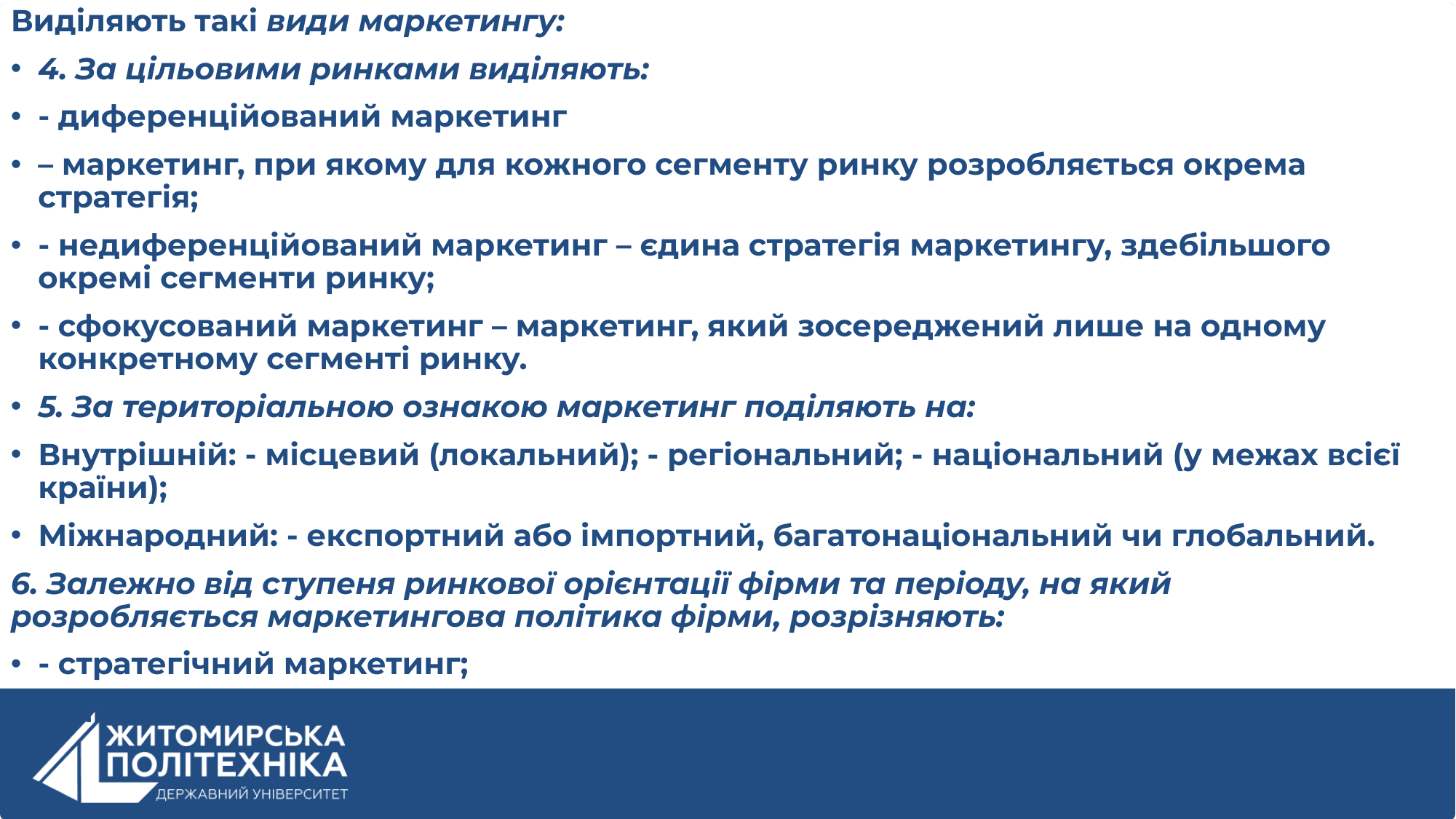

Виділяють такі види маркетингу:
4. За цільовими ринками виділяють:
- диференційований маркетинг
– маркетинг, при якому для кожного сегменту ринку розробляється окрема стратегія;
- недиференційований маркетинг – єдина стратегія маркетингу, здебільшого окремі сегменти ринку;
- сфокусований маркетинг – маркетинг, який зосереджений лише на одному конкретному сегменті ринку.
5. За територіальною ознакою маркетинг поділяють на:
Внутрішній: - місцевий (локальний); - регіональний; - національний (у межах всієї країни);
Міжнародний: - експортний або імпортний, багатонаціональний чи глобальний.
6. Залежно від ступеня ринкової орієнтації фірми та періоду, на який розробляється маркетингова політика фірми, розрізняють:
- стратегічний маркетинг;
- тактичний маркетинг.